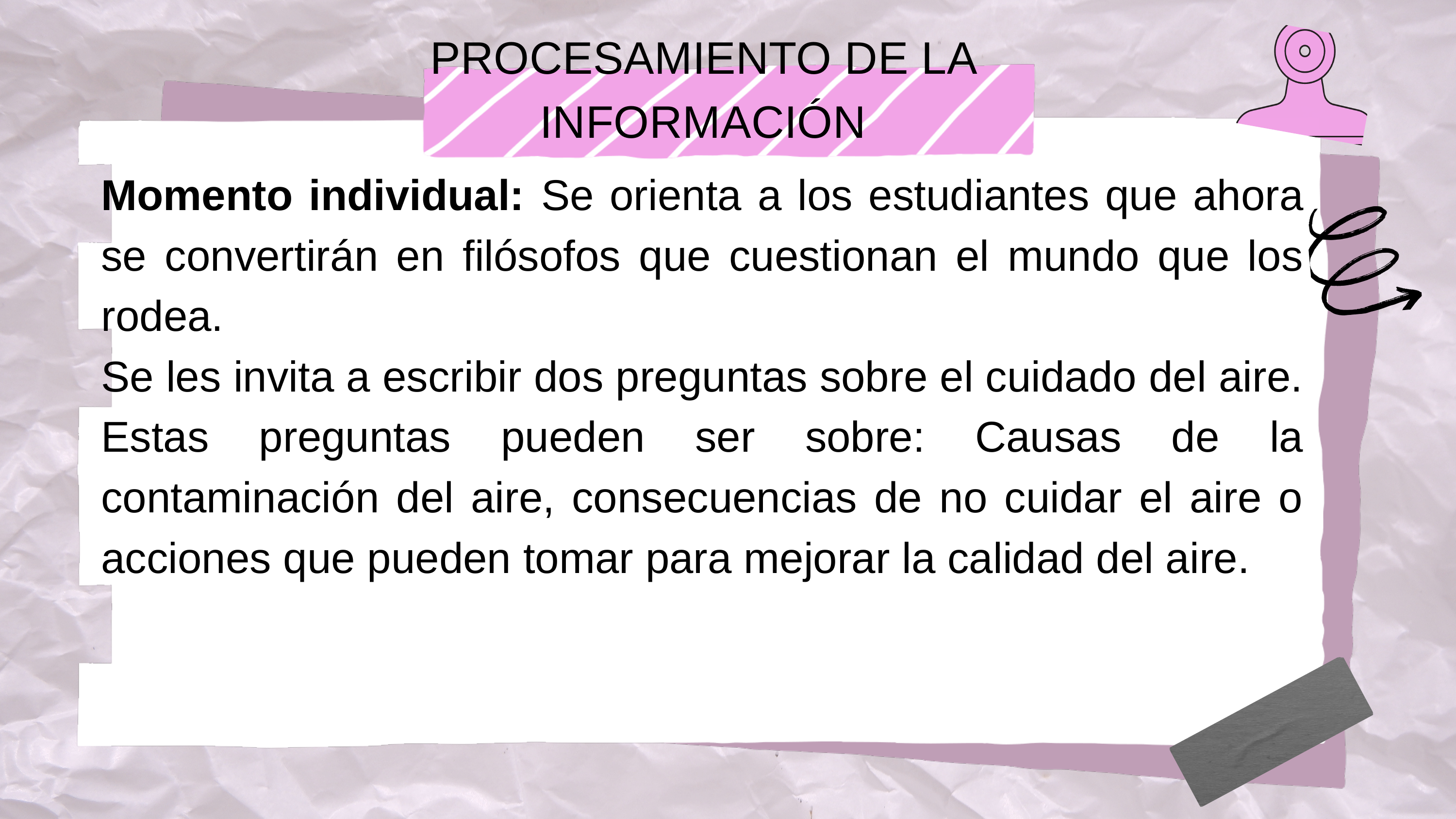

PROCESAMIENTO DE LA INFORMACIÓN

Momento individual: Se orienta a los estudiantes que ahora se convertirán en filósofos que cuestionan el mundo que los rodea.
Se les invita a escribir dos preguntas sobre el cuidado del aire. Estas preguntas pueden ser sobre: Causas de la contaminación del aire, consecuencias de no cuidar el aire o acciones que pueden tomar para mejorar la calidad del aire.